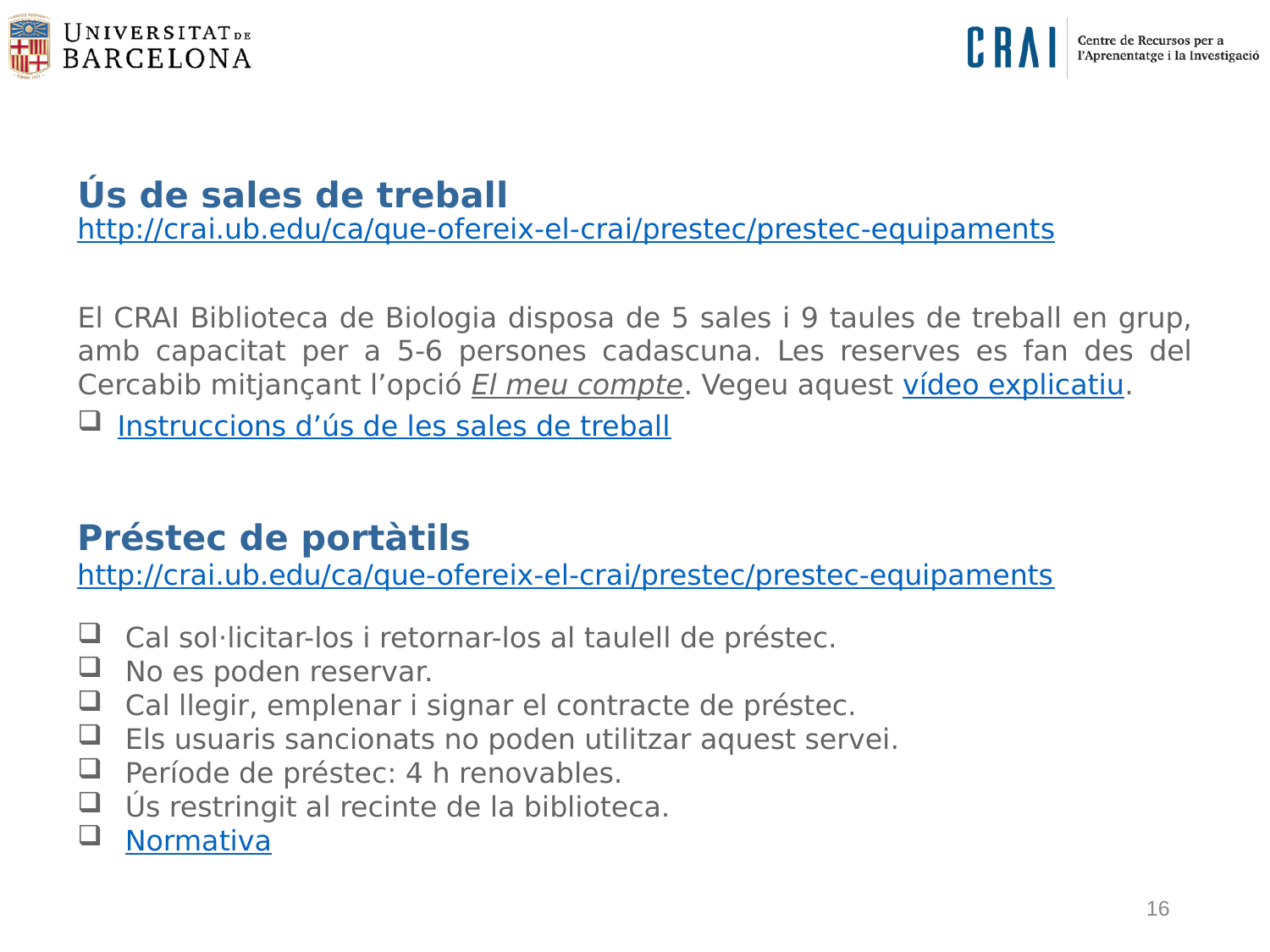

Ús de sales de treball
http://crai.ub.edu/ca/que-ofereix-el-crai/prestec/prestec-equipaments
El CRAI Biblioteca de Biologia disposa de 5 sales i 9 taules de treball en grup, amb capacitat per a 5-6 persones cadascuna. Les reserves es fan des del Cercabib mitjançant l’opció El meu compte. Vegeu aquest vídeo explicatiu.
Instruccions d’ús de les sales de treball
Préstec de portàtils
http://crai.ub.edu/ca/que-ofereix-el-crai/prestec/prestec-equipaments
Cal sol·licitar-los i retornar-los al taulell de préstec.
No es poden reservar.
Cal llegir, emplenar i signar el contracte de préstec.
Els usuaris sancionats no poden utilitzar aquest servei.
Període de préstec: 4 h renovables.
Ús restringit al recinte de la biblioteca.
Normativa
16